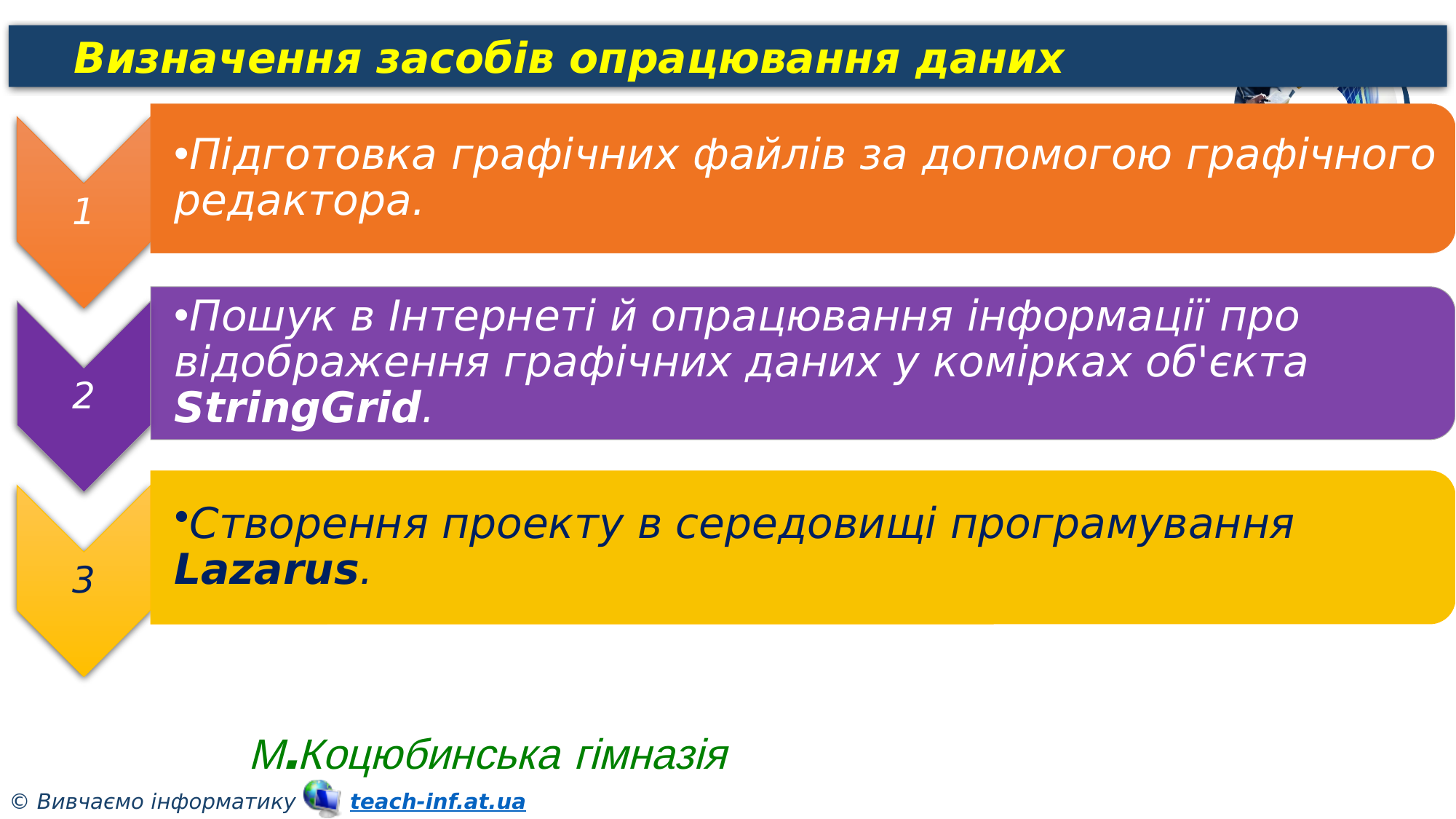

Визначення засобів опрацювання даних
1
Підготовка графічних файлів за допомогою графічного редактора.
2
Пошук в Інтернеті й опрацювання інформації про відображення графічних даних у комірках об'єкта StringGrid.
3
Створення проекту в середовищі програмування Lazarus.
М.Коцюбинська гімназія